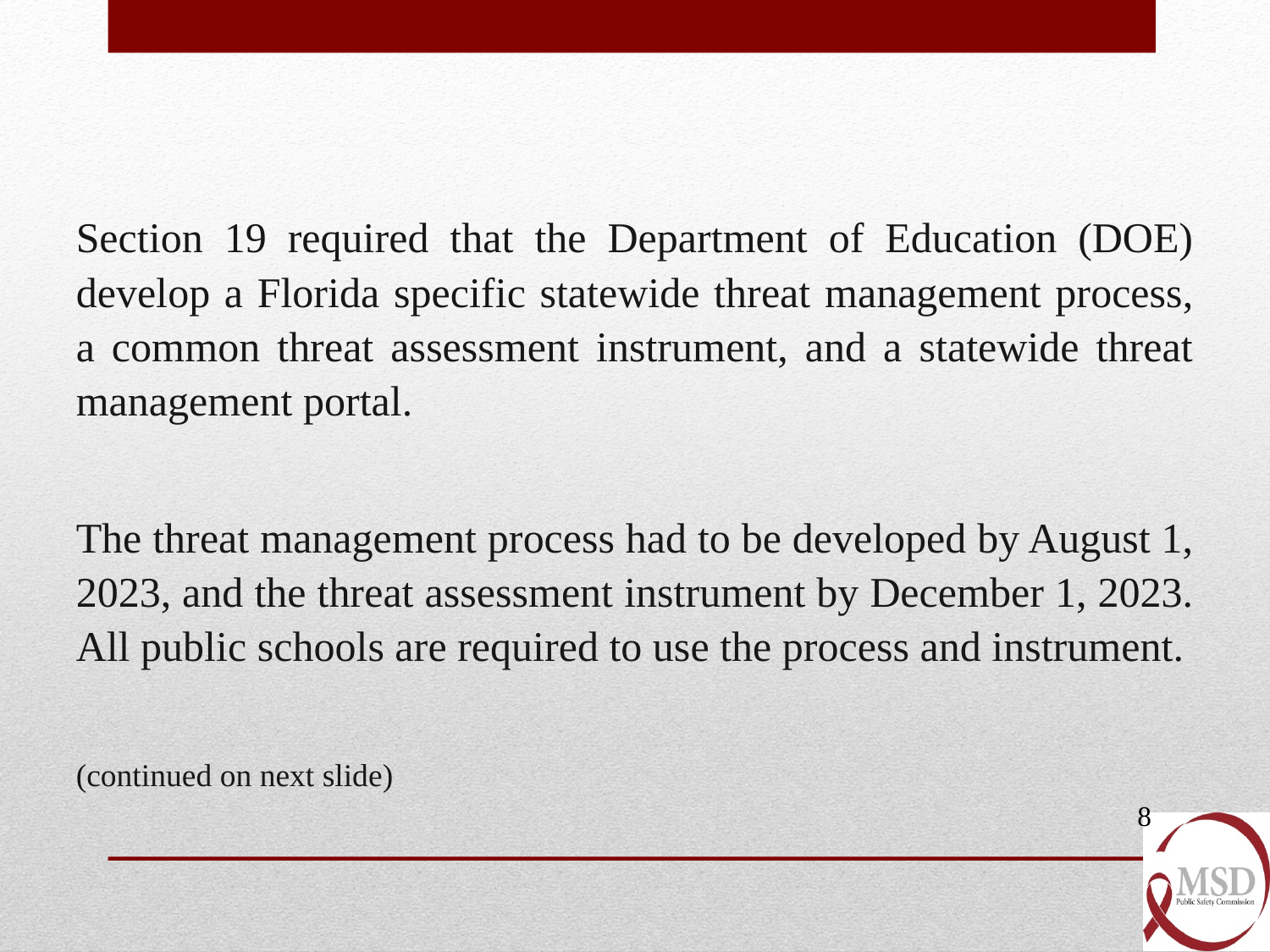

Section 19 required that the Department of Education (DOE) develop a Florida specific statewide threat management process, a common threat assessment instrument, and a statewide threat management portal.

The threat management process had to be developed by August 1, 2023, and the threat assessment instrument by December 1, 2023. All public schools are required to use the process and instrument.

(continued on next slide)
8